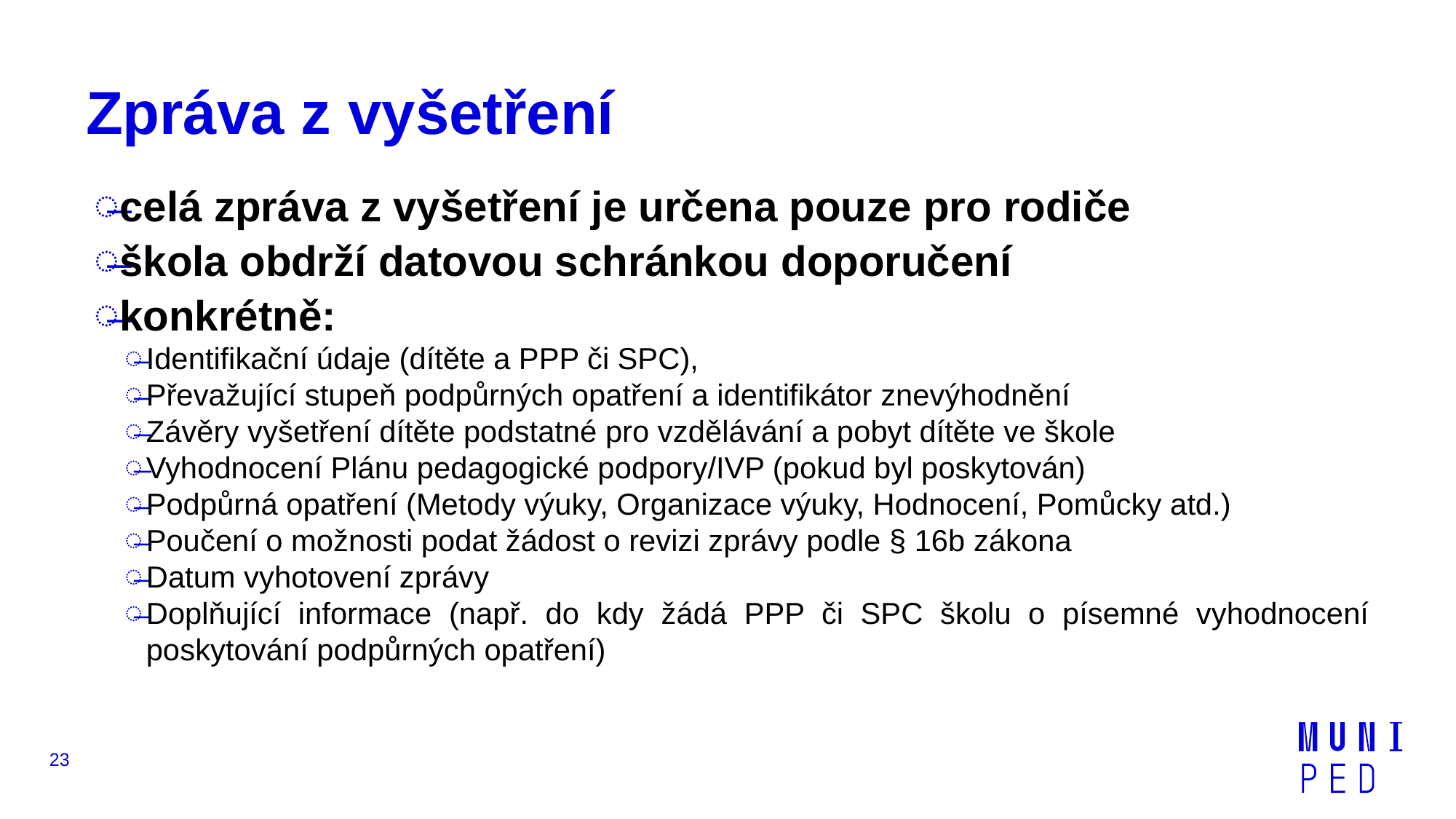

# Zpráva z vyšetření
celá zpráva z vyšetření je určena pouze pro rodiče
škola obdrží datovou schránkou doporučení
konkrétně:
Identifikační údaje (dítěte a PPP či SPC),
Převažující stupeň podpůrných opatření a identifikátor znevýhodnění
Závěry vyšetření dítěte podstatné pro vzdělávání a pobyt dítěte ve škole
Vyhodnocení Plánu pedagogické podpory/IVP (pokud byl poskytován)
Podpůrná opatření (Metody výuky, Organizace výuky, Hodnocení, Pomůcky atd.)
Poučení o možnosti podat žádost o revizi zprávy podle § 16b zákona
Datum vyhotovení zprávy
Doplňující informace (např. do kdy žádá PPP či SPC školu o písemné vyhodnocení poskytování podpůrných opatření)
23